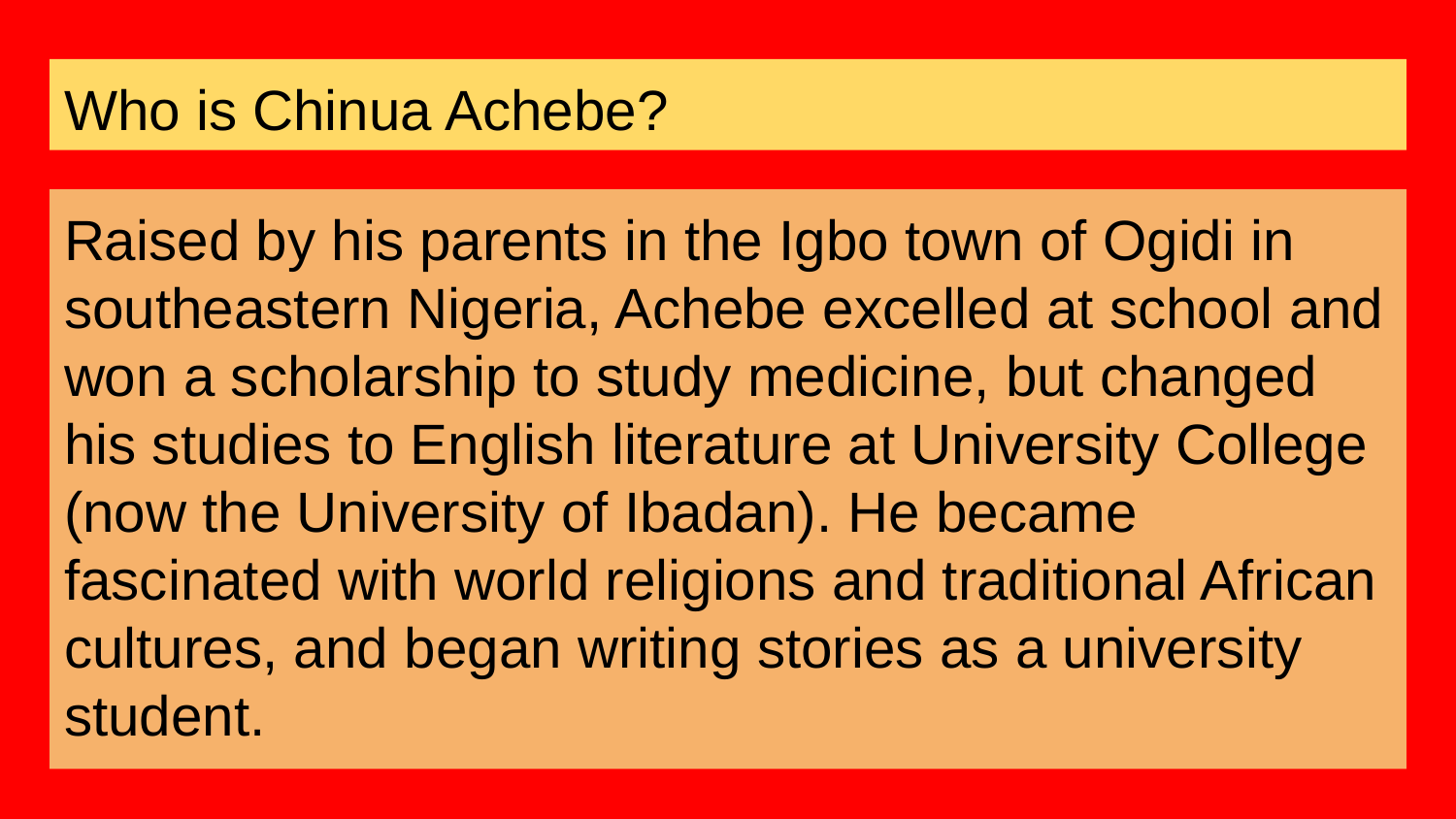

# Who is Chinua Achebe?
Raised by his parents in the Igbo town of Ogidi in southeastern Nigeria, Achebe excelled at school and won a scholarship to study medicine, but changed his studies to English literature at University College (now the University of Ibadan). He became fascinated with world religions and traditional African cultures, and began writing stories as a university student.